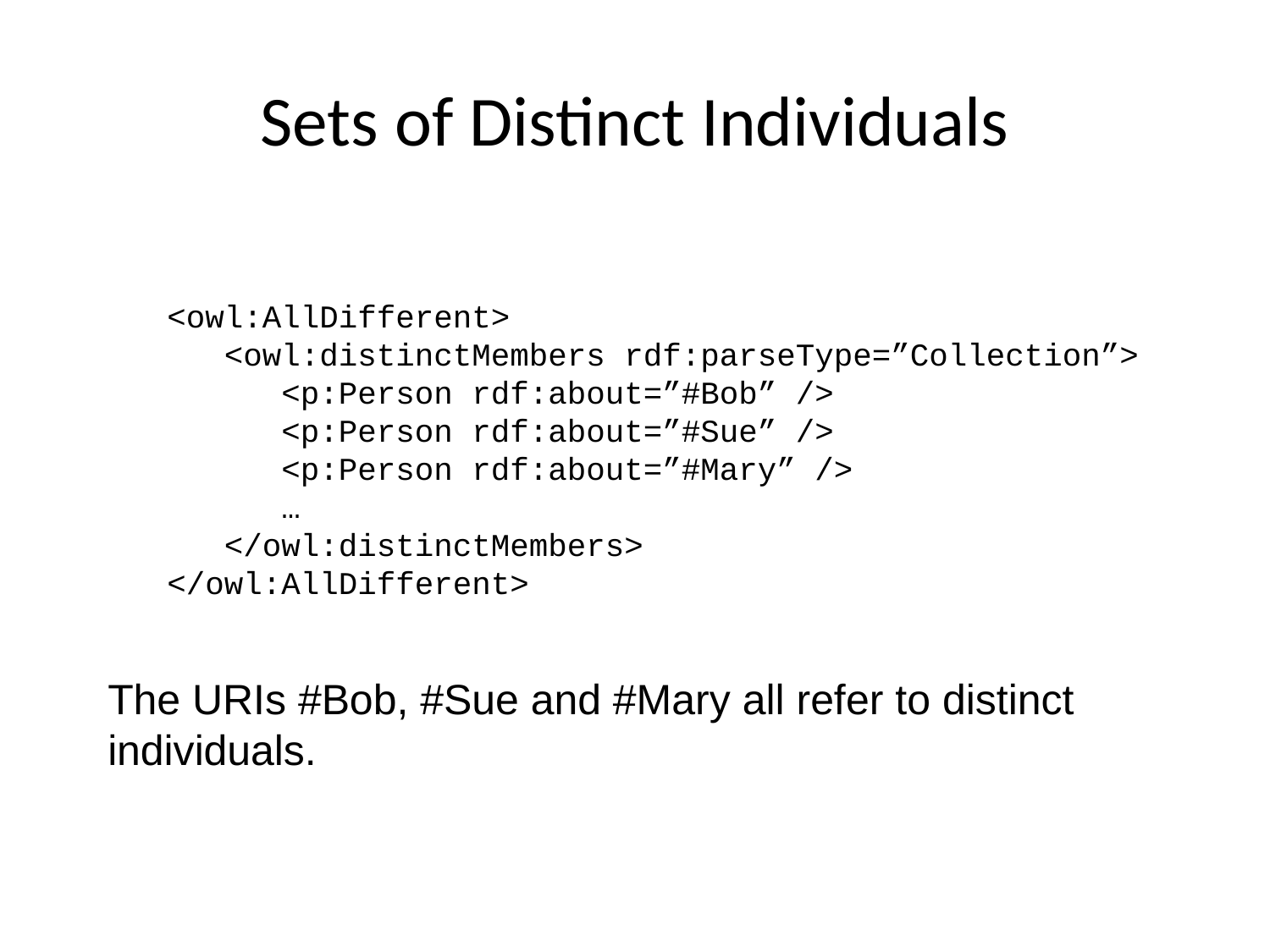

# Sets of Distinct Individuals
<owl:AllDifferent>
   <owl:distinctMembers rdf:parseType=”Collection”>
      <p:Person rdf:about=”#Bob” />
      <p:Person rdf:about=”#Sue” />
      <p:Person rdf:about=”#Mary” />
      …
   </owl:distinctMembers>
</owl:AllDifferent>
The URIs #Bob, #Sue and #Mary all refer to distinct individuals.